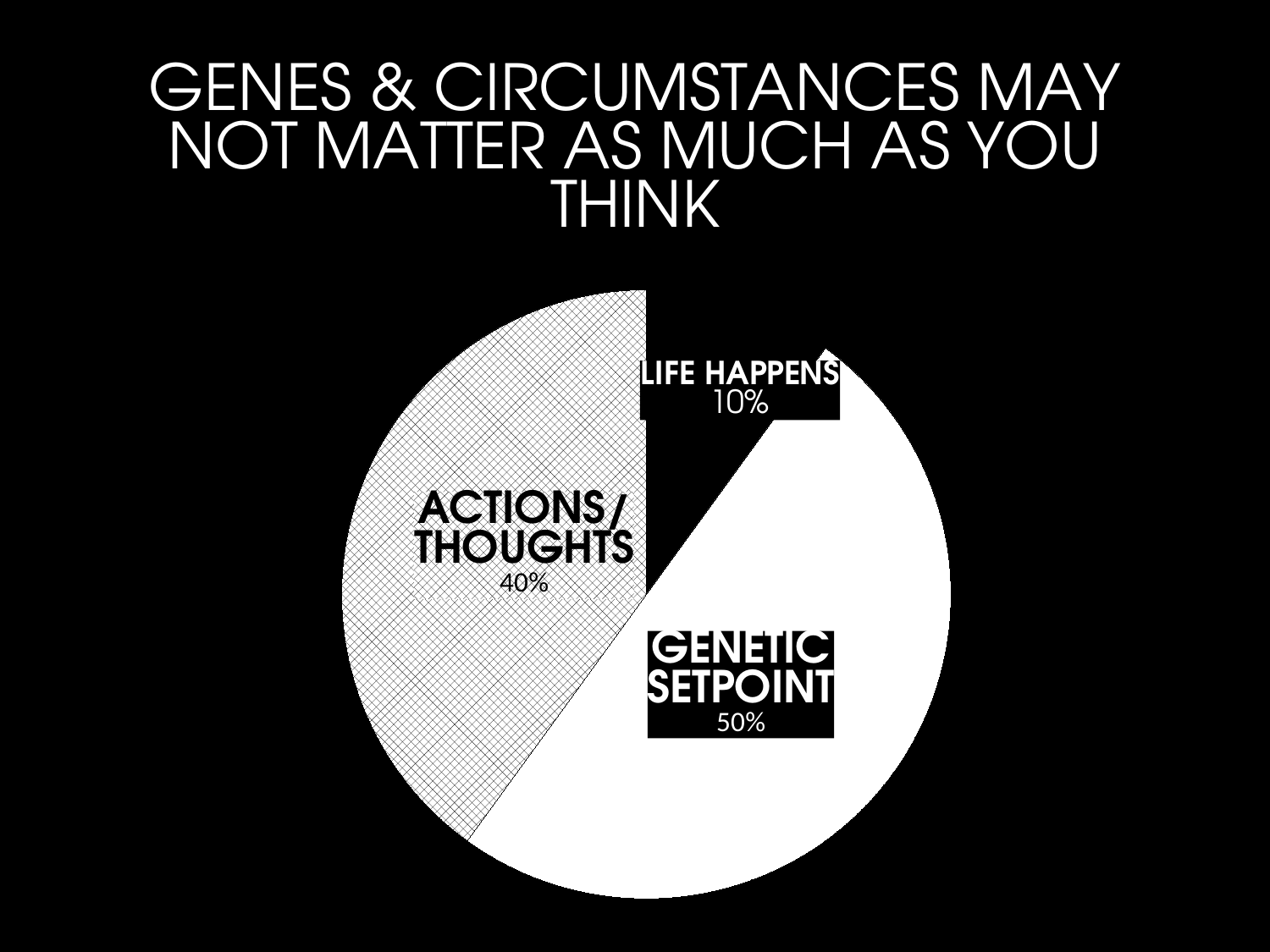

### Chart: GENES & CIRCUMSTANCES MAY NOT MATTER AS MUCH AS YOU THINK

| Category |   Genes and Circumstances Don't Matter as Much as You Think |
|---|---|
| LIFE HAPPENS | 0.1 |
| GENETIC SETPOINT | 0.5 |
| ACTIONS/ THOUGHTS | 0.4 |